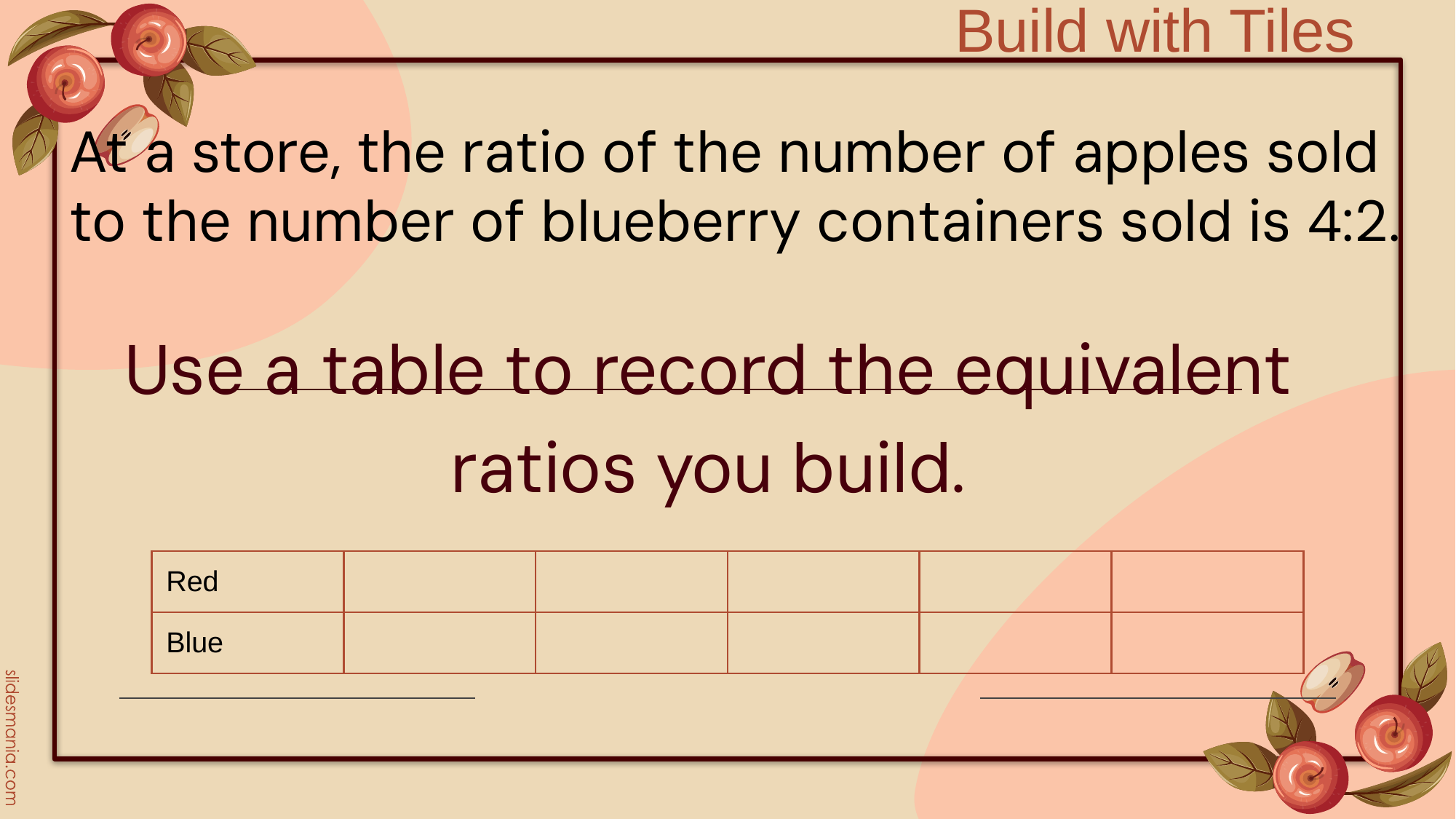

# Build with Tiles
At a store, the ratio of the number of apples sold to the number of blueberry containers sold is 4:2.
Use a table to record the equivalent   ratios you build.
| Red |  |  |  |  |  |
| --- | --- | --- | --- | --- | --- |
| Blue |  |  |  |  |  |